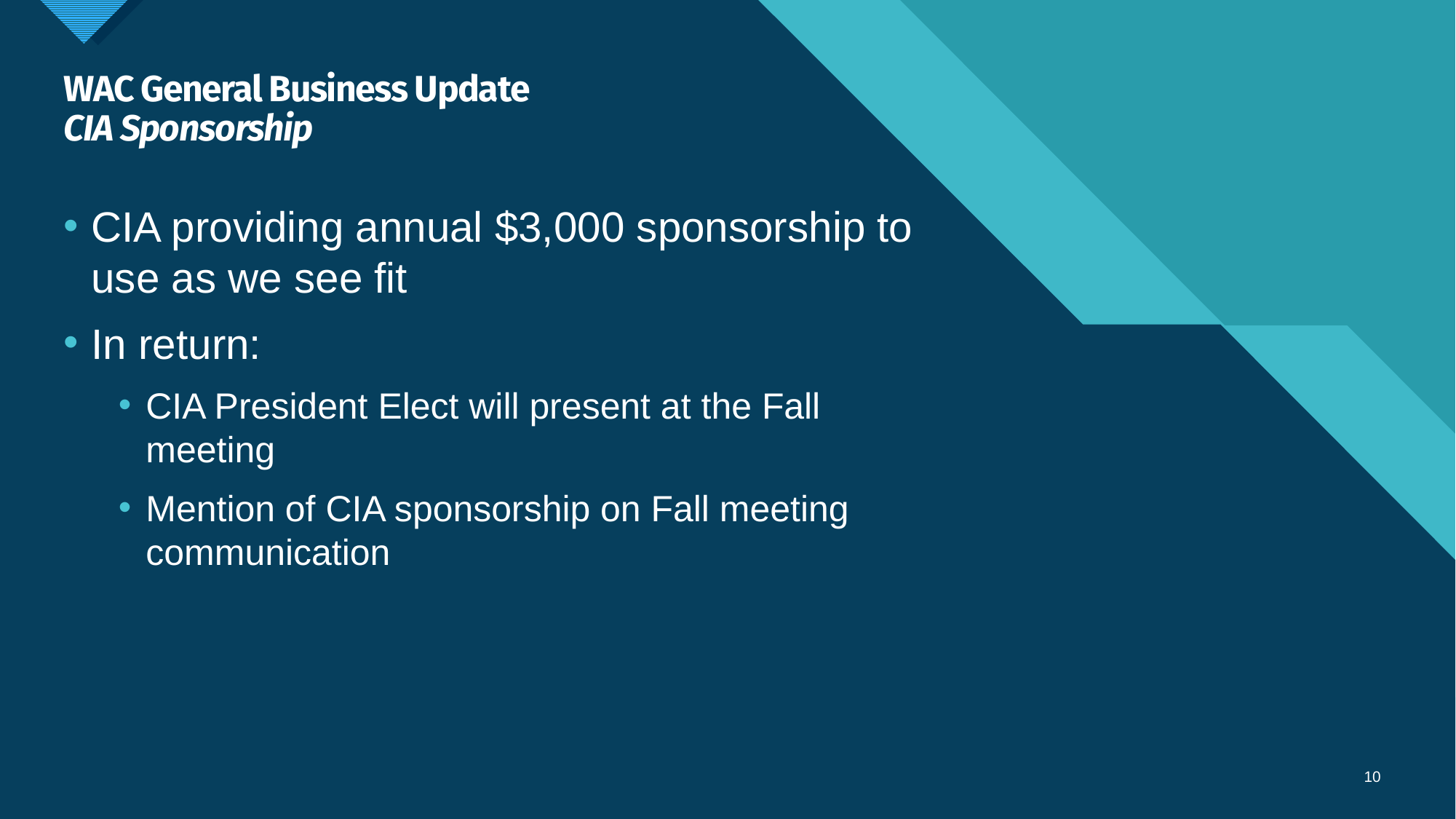

# WAC General Business Update CIA Sponsorship
CIA providing annual $3,000 sponsorship to use as we see fit
In return:
CIA President Elect will present at the Fall meeting
Mention of CIA sponsorship on Fall meeting communication
10